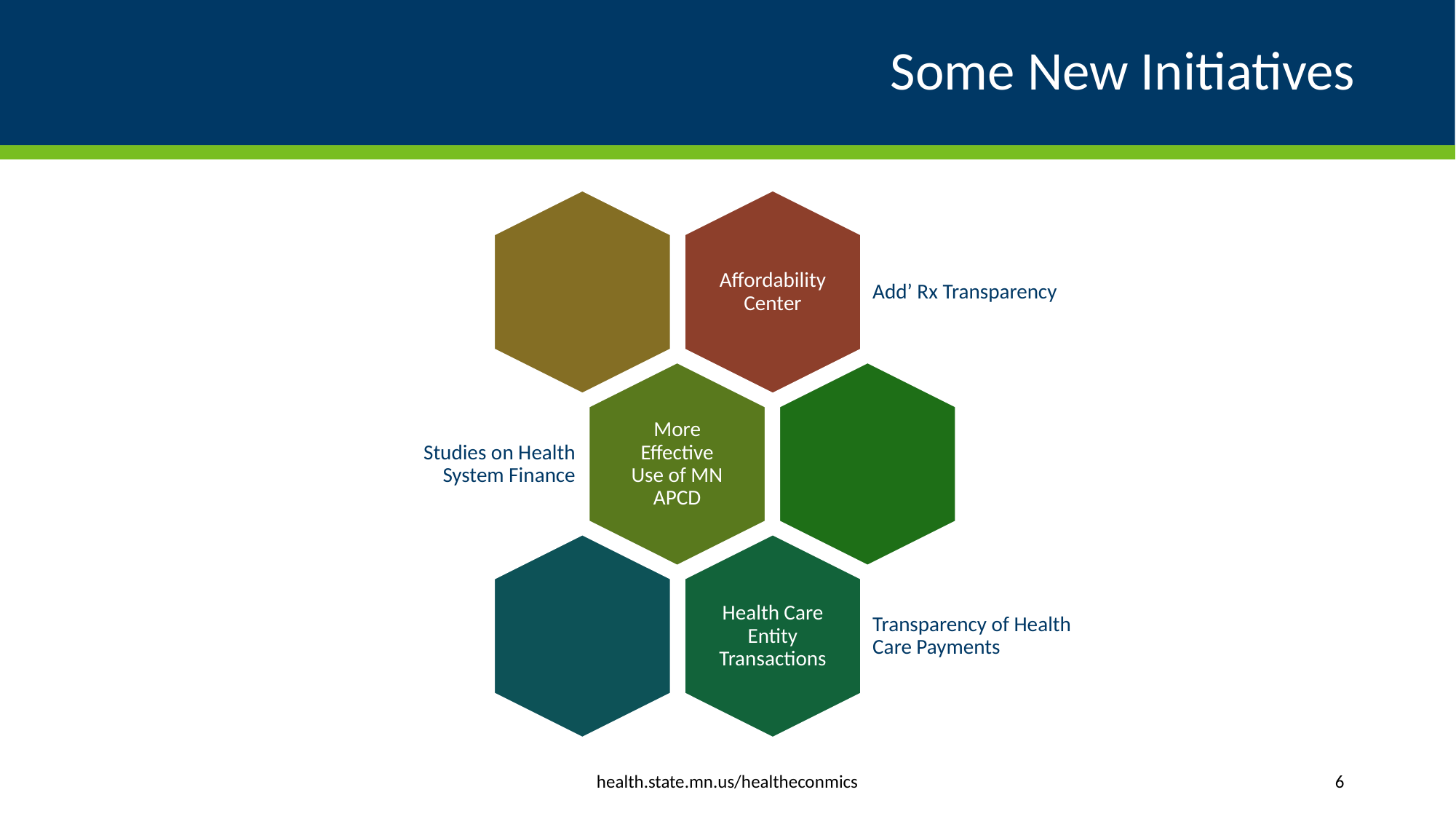

# Some New Initiatives
Affordability Center
Add’ Rx Transparency

More Effective Use of MN APCD
Studies on Health System Finance

Health Care Entity Transactions
Transparency of Health Care Payments

health.state.mn.us/healtheconmics
6